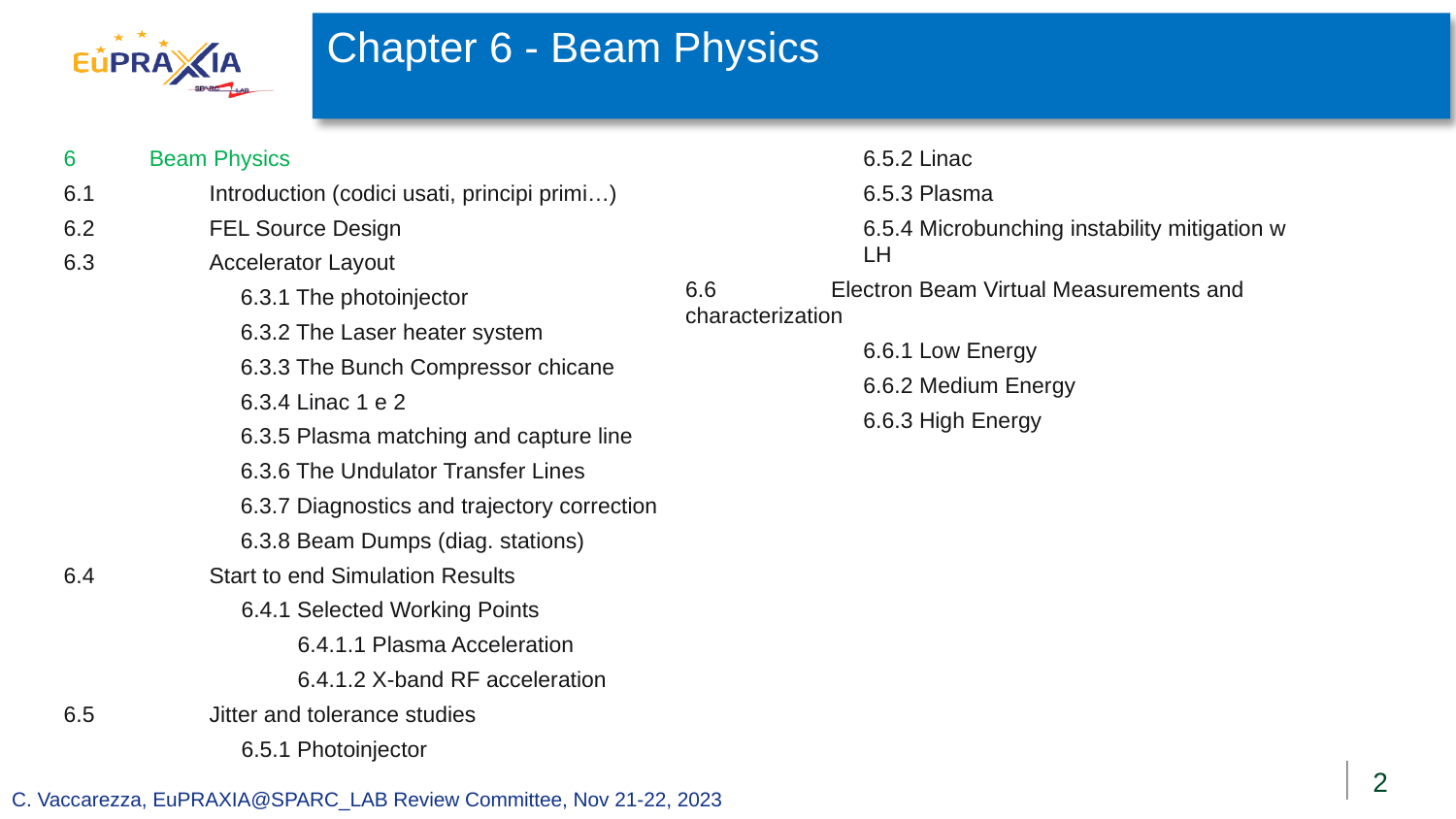

# Chapter 6 - Beam Physics
Beam Physics
6.1 	Introduction (codici usati, principi primi…)
6.2 	FEL Source Design
6.3 	Accelerator Layout
6.3.1 The photoinjector
6.3.2 The Laser heater system
6.3.3 The Bunch Compressor chicane
6.3.4 Linac 1 e 2
6.3.5 Plasma matching and capture line
6.3.6 The Undulator Transfer Lines
6.3.7 Diagnostics and trajectory correction
6.3.8 Beam Dumps (diag. stations)
6.4 	Start to end Simulation Results
6.4.1 Selected Working Points
6.4.1.1 Plasma Acceleration
6.4.1.2 X-band RF acceleration
6.5 	Jitter and tolerance studies
6.5.1 Photoinjector
6.5.2 Linac
6.5.3 Plasma
6.5.4 Microbunching instability mitigation w LH
6.6 	Electron Beam Virtual Measurements and 	characterization
6.6.1 Low Energy
6.6.2 Medium Energy
6.6.3 High Energy